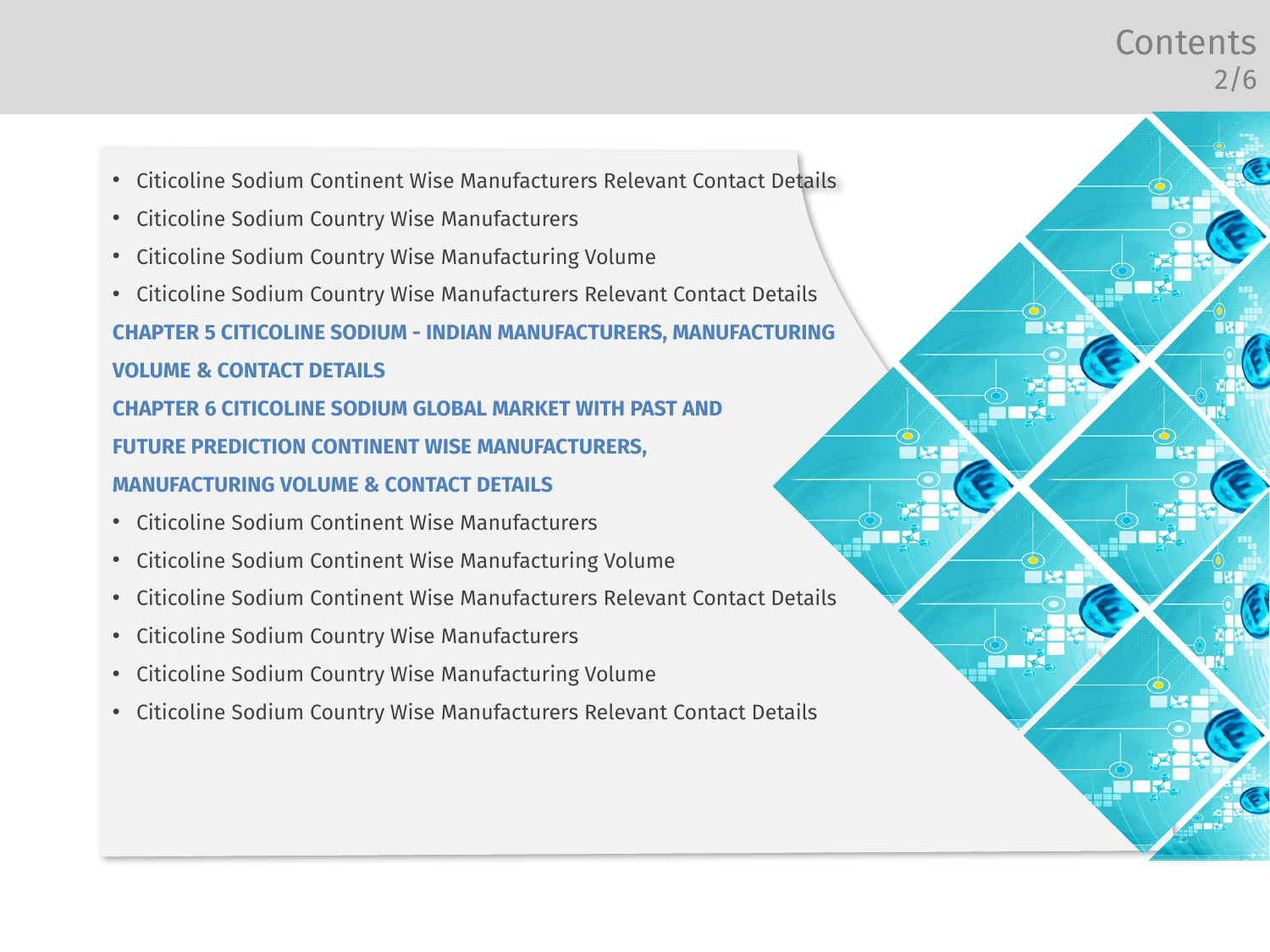

Contents
2/6

Citicoline Sodium Continent Wise Manufacturers Relevant Contact Details
Citicoline Sodium Country Wise Manufacturers
Citicoline Sodium Country Wise Manufacturing Volume
Citicoline Sodium Country Wise Manufacturers Relevant Contact Details
CHAPTER 5 CITICOLINE SODIUM - INDIAN MANUFACTURERS, MANUFACTURING
VOLUME & CONTACT DETAILS
CHAPTER 6 CITICOLINE SODIUM GLOBAL MARKET WITH PAST AND
FUTURE PREDICTION CONTINENT WISE MANUFACTURERS,
MANUFACTURING VOLUME & CONTACT DETAILS
Citicoline Sodium Continent Wise Manufacturers
Citicoline Sodium Continent Wise Manufacturing Volume
Citicoline Sodium Continent Wise Manufacturers Relevant Contact Details
Citicoline Sodium Country Wise Manufacturers
Citicoline Sodium Country Wise Manufacturing Volume
Citicoline Sodium Country Wise Manufacturers Relevant Contact Details